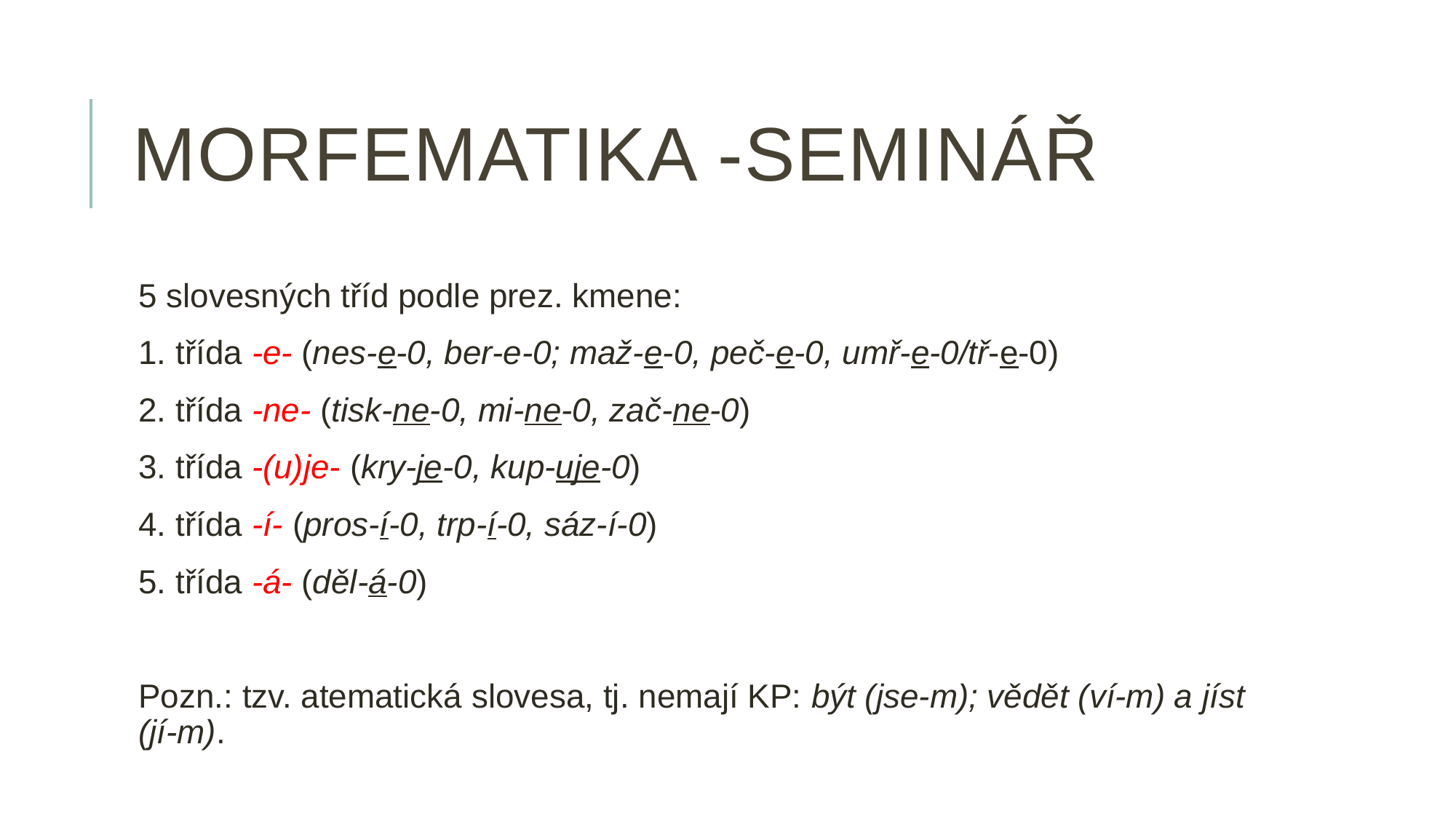

# Morfematika -seminář
5 slovesných tříd podle prez. kmene:
1. třída -e- (nes-e-0, ber-e-0; maž-e-0, peč-e-0, umř-e-0/tř-e-0)
2. třída -ne- (tisk-ne-0, mi-ne-0, zač-ne-0)
3. třída -(u)je- (kry-je-0, kup-uje-0)
4. třída -í- (pros-í-0, trp-í-0, sáz-í-0)
5. třída -á- (děl-á-0)

Pozn.: tzv. atematická slovesa, tj. nemají KP: být (jse-m); vědět (ví-m) a jíst (jí-m).